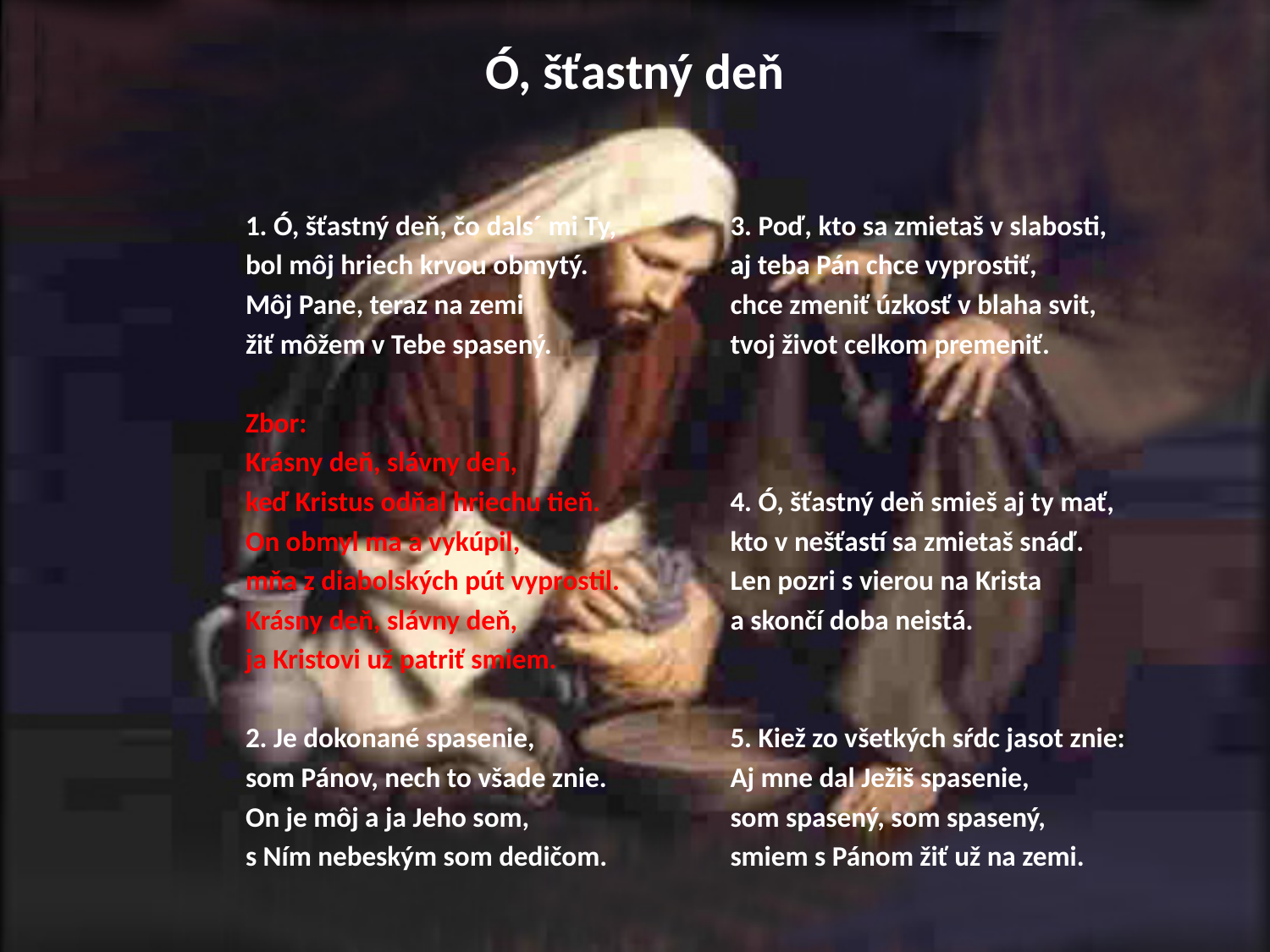

# Ó, šťastný deň
1. Ó, šťastný deň, čo dals´ mi Ty,
bol môj hriech krvou obmytý.
Môj Pane, teraz na zemi
žiť môžem v Tebe spasený.

Zbor:
Krásny deň, slávny deň,
keď Kristus odňal hriechu tieň.
On obmyl ma a vykúpil,
mňa z diabolských pút vyprostil.
Krásny deň, slávny deň,
ja Kristovi už patriť smiem.

2. Je dokonané spasenie,
som Pánov, nech to všade znie.
On je môj a ja Jeho som,
s Ním nebeským som dedičom.
3. Poď, kto sa zmietaš v slabosti,
aj teba Pán chce vyprostiť,
chce zmeniť úzkosť v blaha svit,
tvoj život celkom premeniť.

4. Ó, šťastný deň smieš aj ty mať,
kto v nešťastí sa zmietaš snáď.
Len pozri s vierou na Krista
a skončí doba neistá.

5. Kiež zo všetkých sŕdc jasot znie:
Aj mne dal Ježiš spasenie,
som spasený, som spasený,
smiem s Pánom žiť už na zemi.